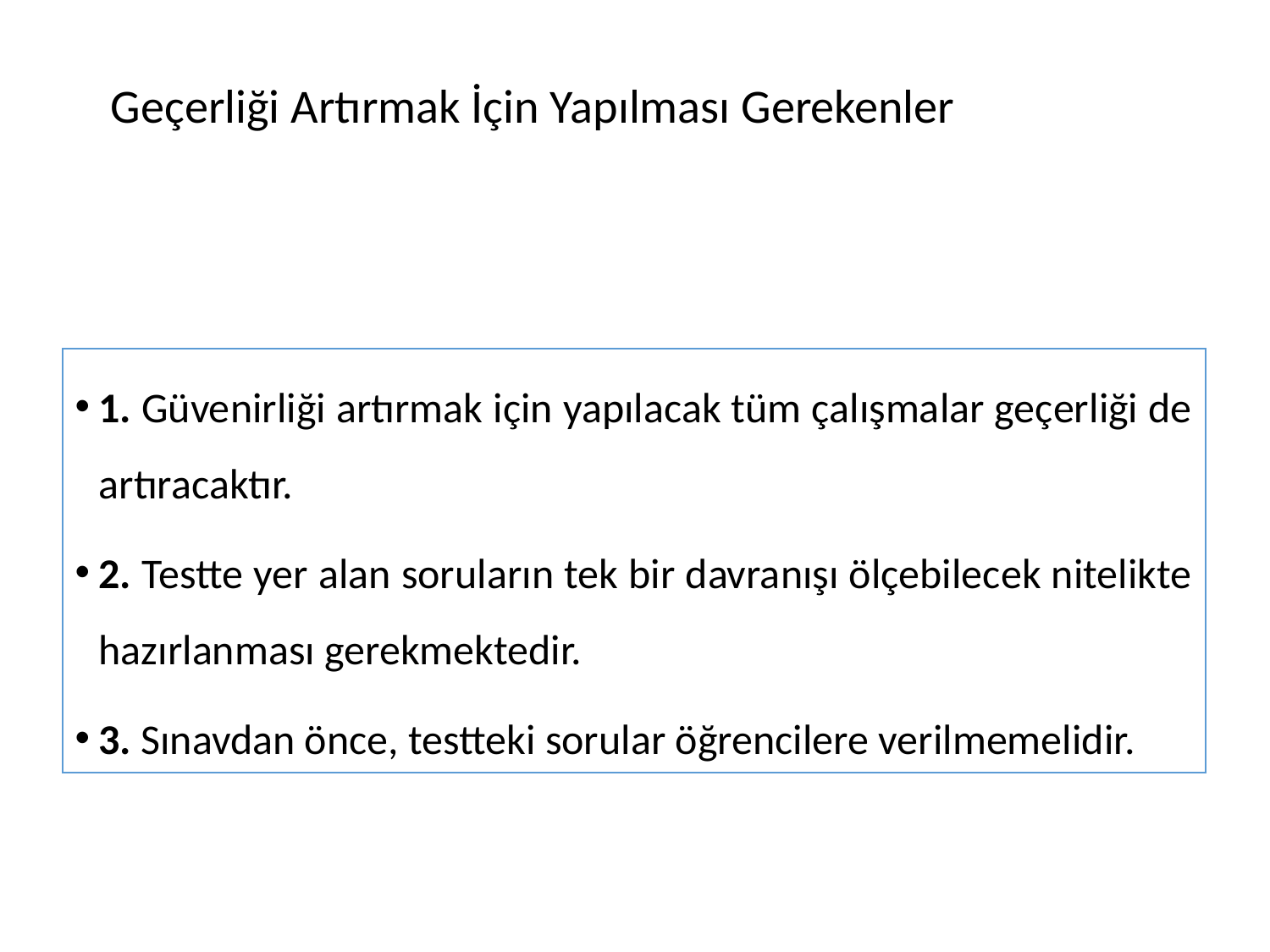

# Geçerliği Artırmak İçin Yapılması Gerekenler
1. Güvenirliği artırmak için yapılacak tüm çalışmalar geçerliği de artıracaktır.
2. Testte yer alan soruların tek bir davranışı ölçebilecek nitelikte hazırlanması gerekmektedir.
3. Sınavdan önce, testteki sorular öğrencilere verilmemelidir.